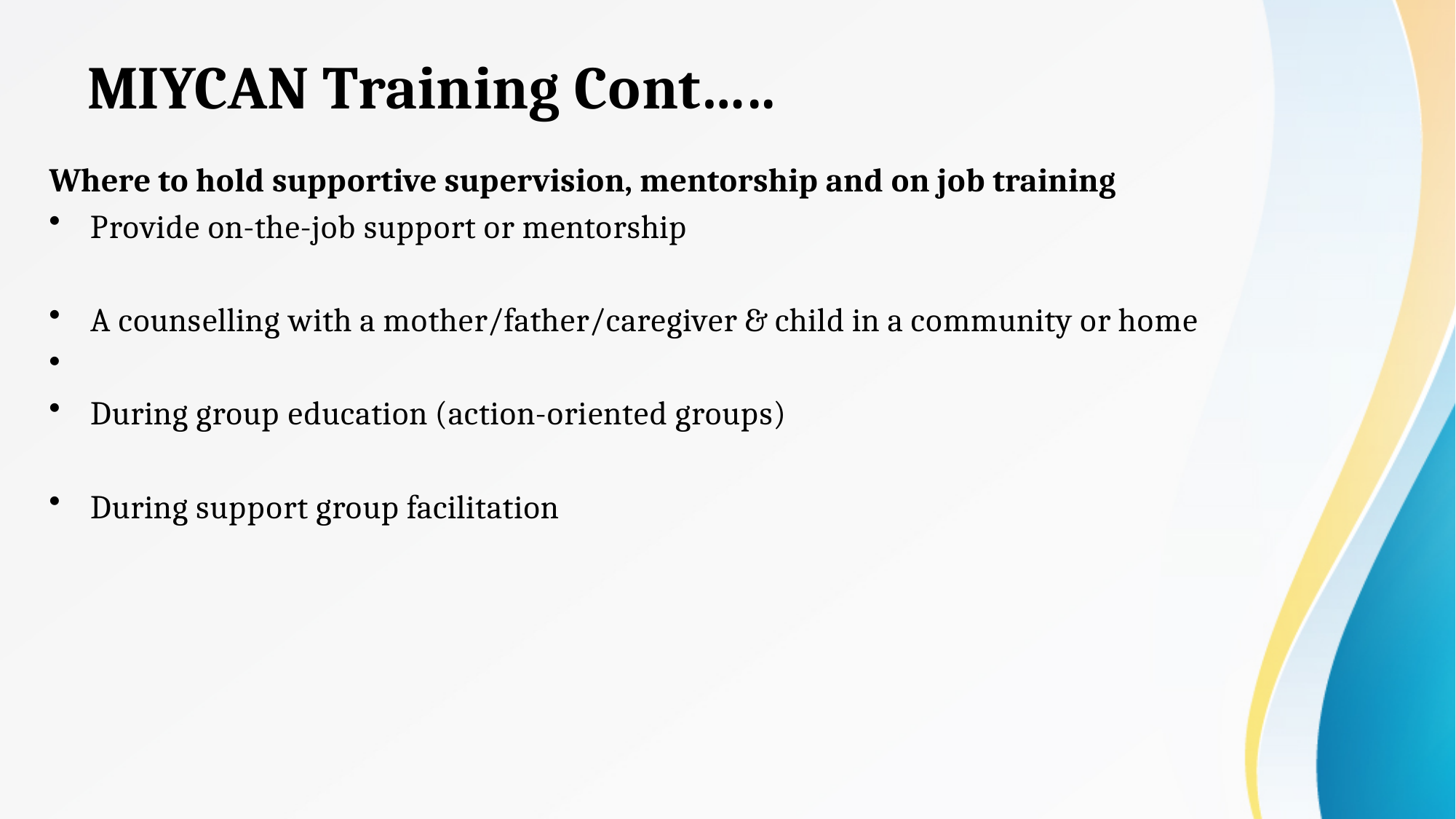

# MIYCAN Training Cont…..
Where to hold supportive supervision, mentorship and on job training
Provide on-the-job support or mentorship

A counselling with a mother/father/caregiver & child in a community or home

During group education (action-oriented groups)

During support group facilitation